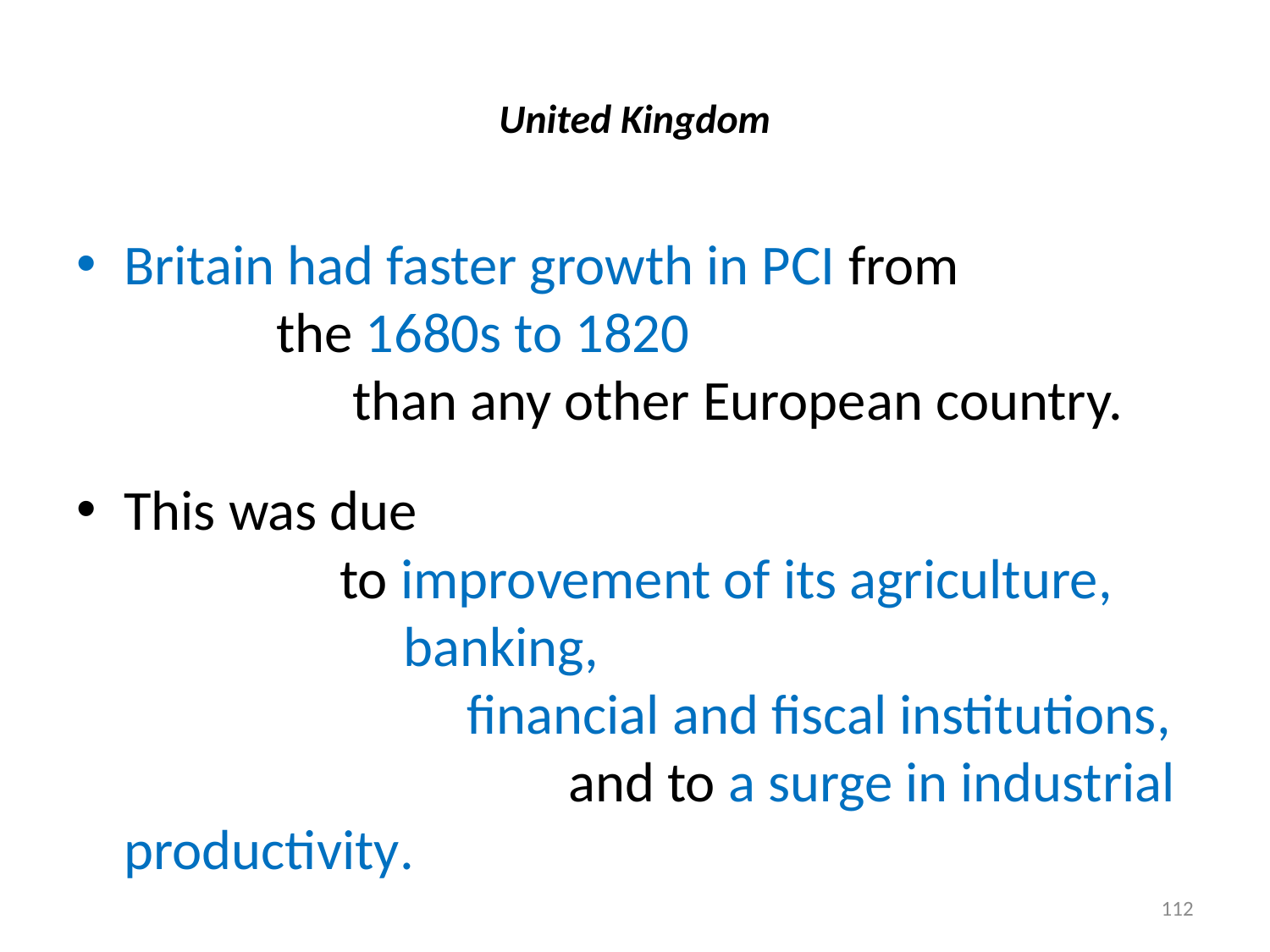

# United Kingdom
Britain had faster growth in PCI from                               the 1680s to 1820                                                          than any other European country.
This was due                                                                               to improvement of its agriculture,                             banking,                                                                          financial and fiscal institutions,                                     and to a surge in industrial productivity.

112